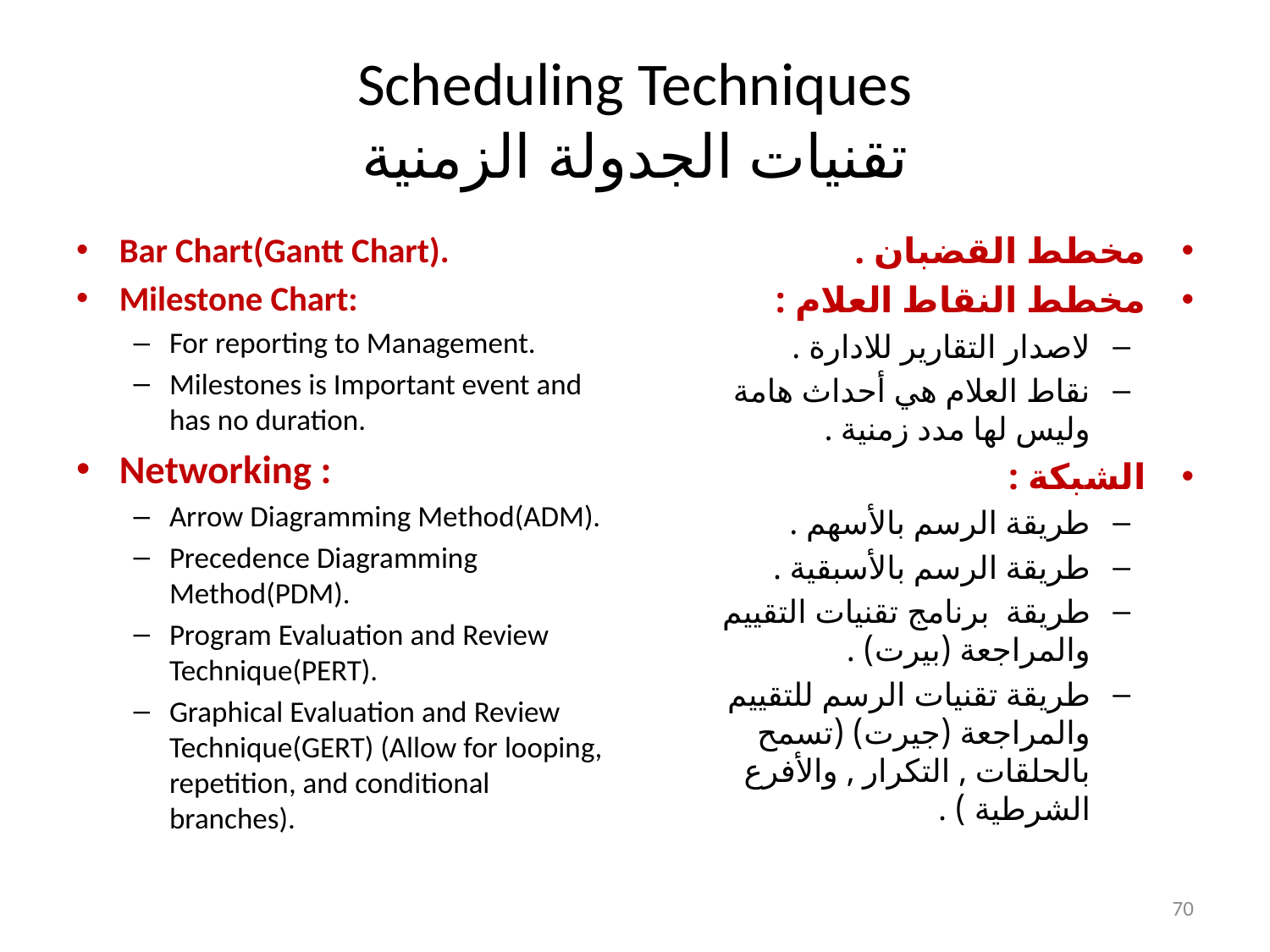

# Scheduling Techniques تقنيات الجدولة الزمنية
Bar Chart(Gantt Chart).
Milestone Chart:
For reporting to Management.
Milestones is Important event and has no duration.
Networking :
Arrow Diagramming Method(ADM).
Precedence Diagramming Method(PDM).
Program Evaluation and Review Technique(PERT).
Graphical Evaluation and Review Technique(GERT) (Allow for looping, repetition, and conditional branches).
مخطط القضبان .
مخطط النقاط العلام :
لاصدار التقارير للادارة .
نقاط العلام هي أحداث هامة وليس لها مدد زمنية .
الشبكة :
طريقة الرسم بالأسهم .
طريقة الرسم بالأسبقية .
طريقة  برنامج تقنيات التقييم والمراجعة (بيرت) .
طريقة تقنيات الرسم للتقييم والمراجعة (جيرت) (تسمح بالحلقات , التكرار , والأفرع الشرطية ) .
70